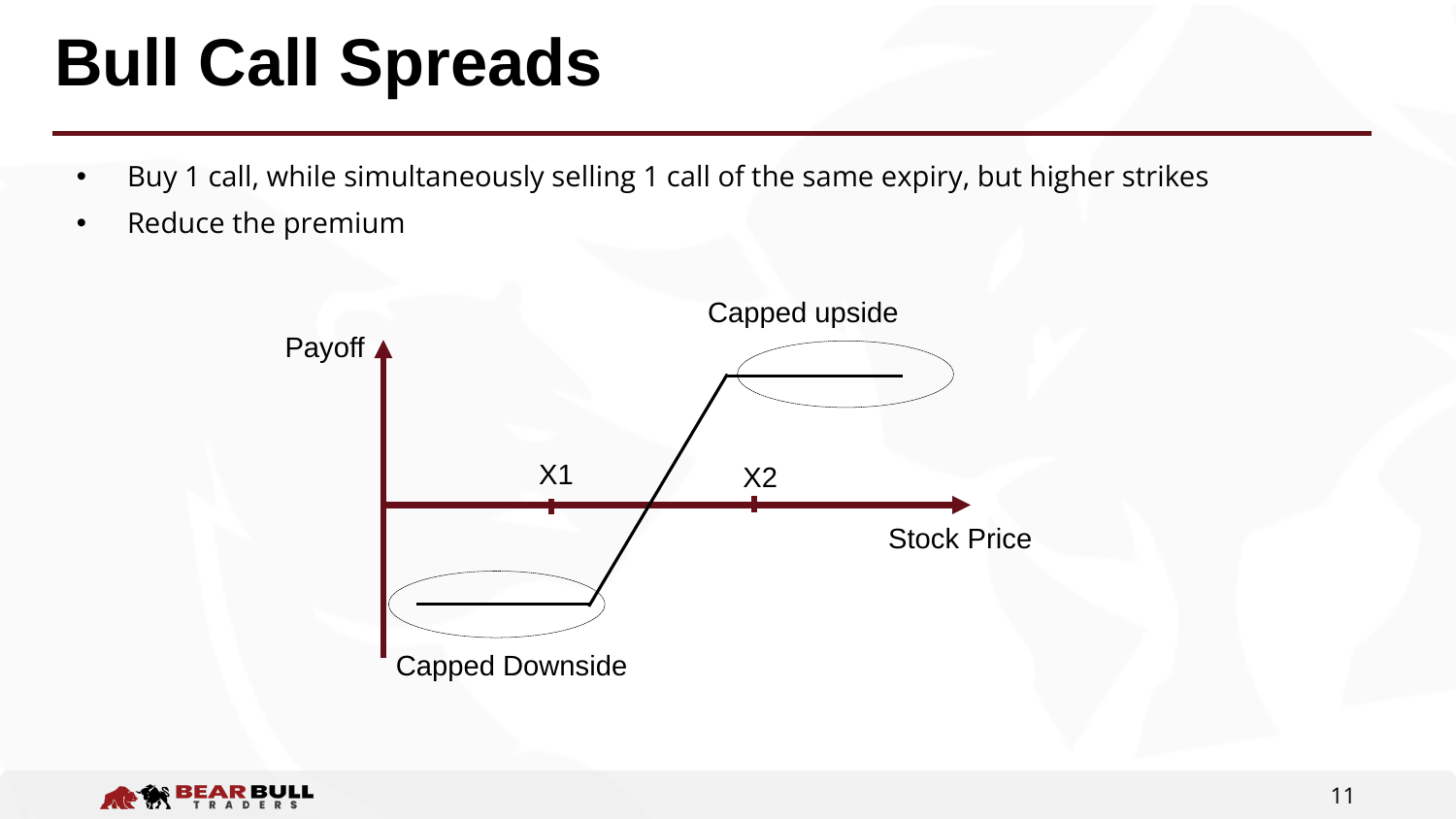

# Bull Call Spreads
Buy 1 call, while simultaneously selling 1 call of the same expiry, but higher strikes
Reduce the premium
Capped upside
Payoff

X1
X2
Stock Price
Capped Downside